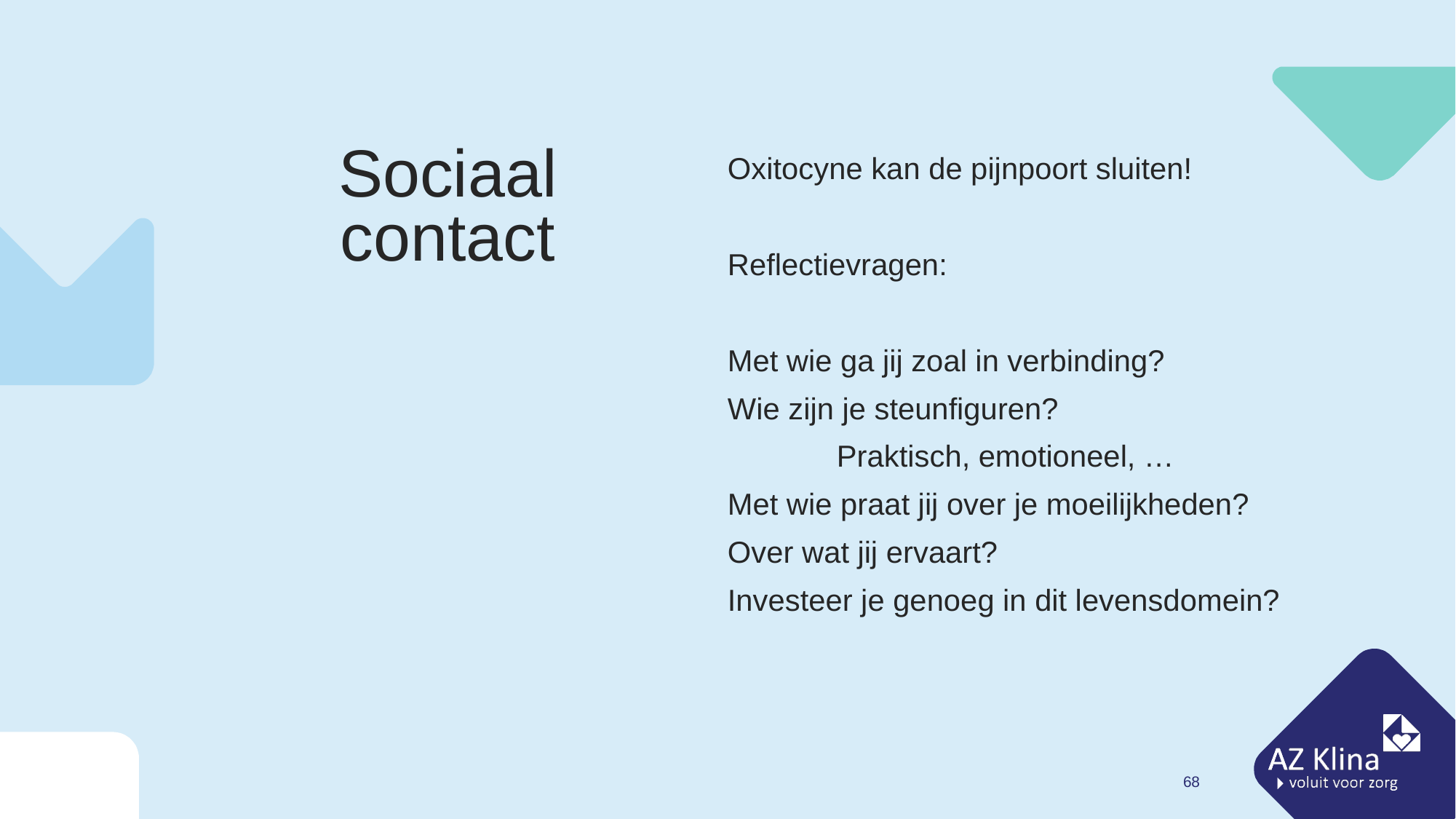

Oxitocyne kan de pijnpoort sluiten!

Reflectievragen:

Met wie ga jij zoal in verbinding?
Wie zijn je steunfiguren?
	Praktisch, emotioneel, …
Met wie praat jij over je moeilijkheden?
Over wat jij ervaart?
Investeer je genoeg in dit levensdomein?

# Sociaal contact
68